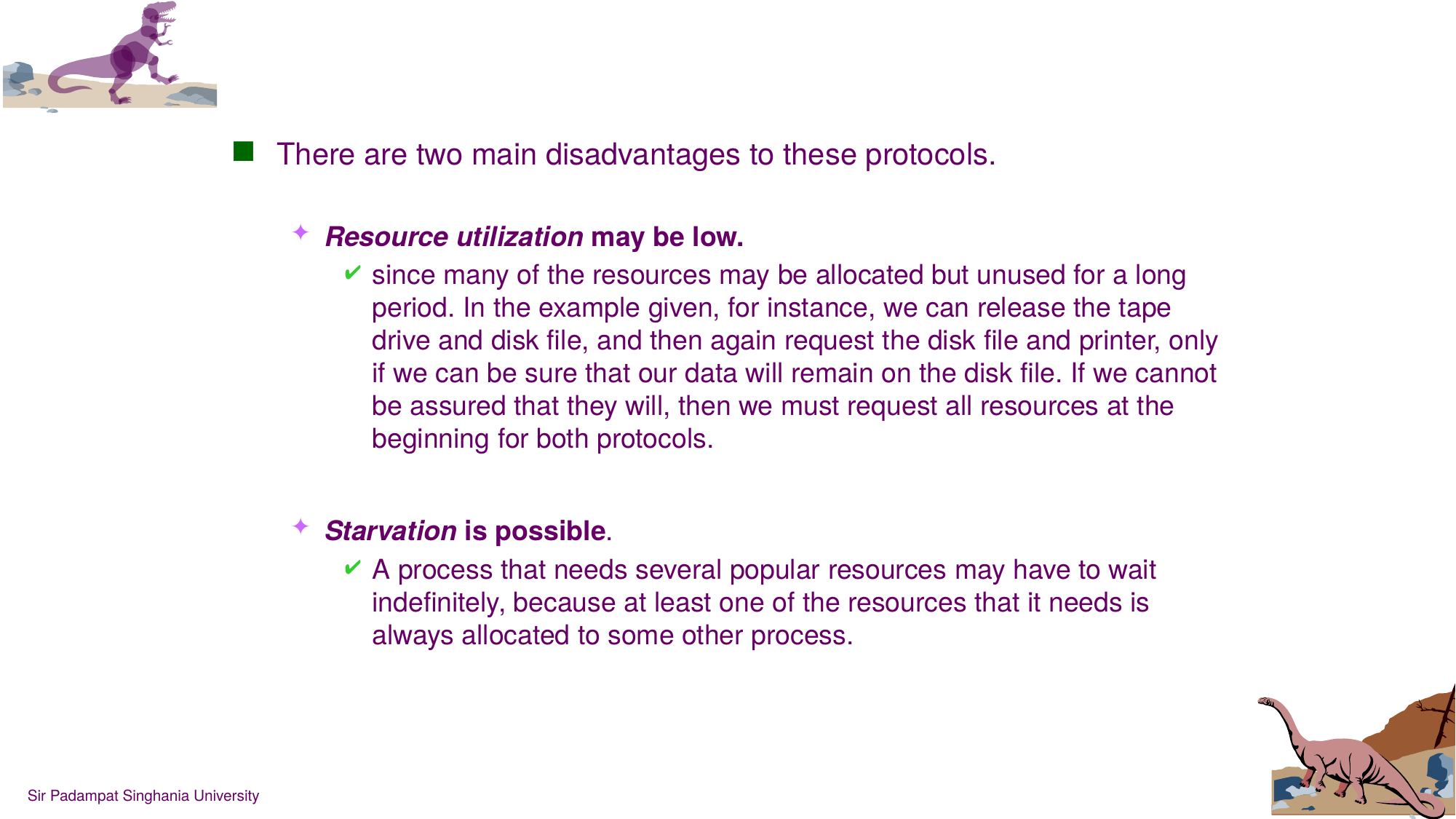

#
There are two main disadvantages to these protocols.

Resource utilization may be low.
since many of the resources may be allocated but unused for a long period. In the example given, for instance, we can release the tape drive and disk file, and then again request the disk file and printer, only if we can be sure that our data will remain on the disk file. If we cannot be assured that they will, then we must request all resources at the beginning for both protocols.

Starvation is possible.
A process that needs several popular resources may have to wait indefinitely, because at least one of the resources that it needs is always allocated to some other process.
Sir Padampat Singhania University